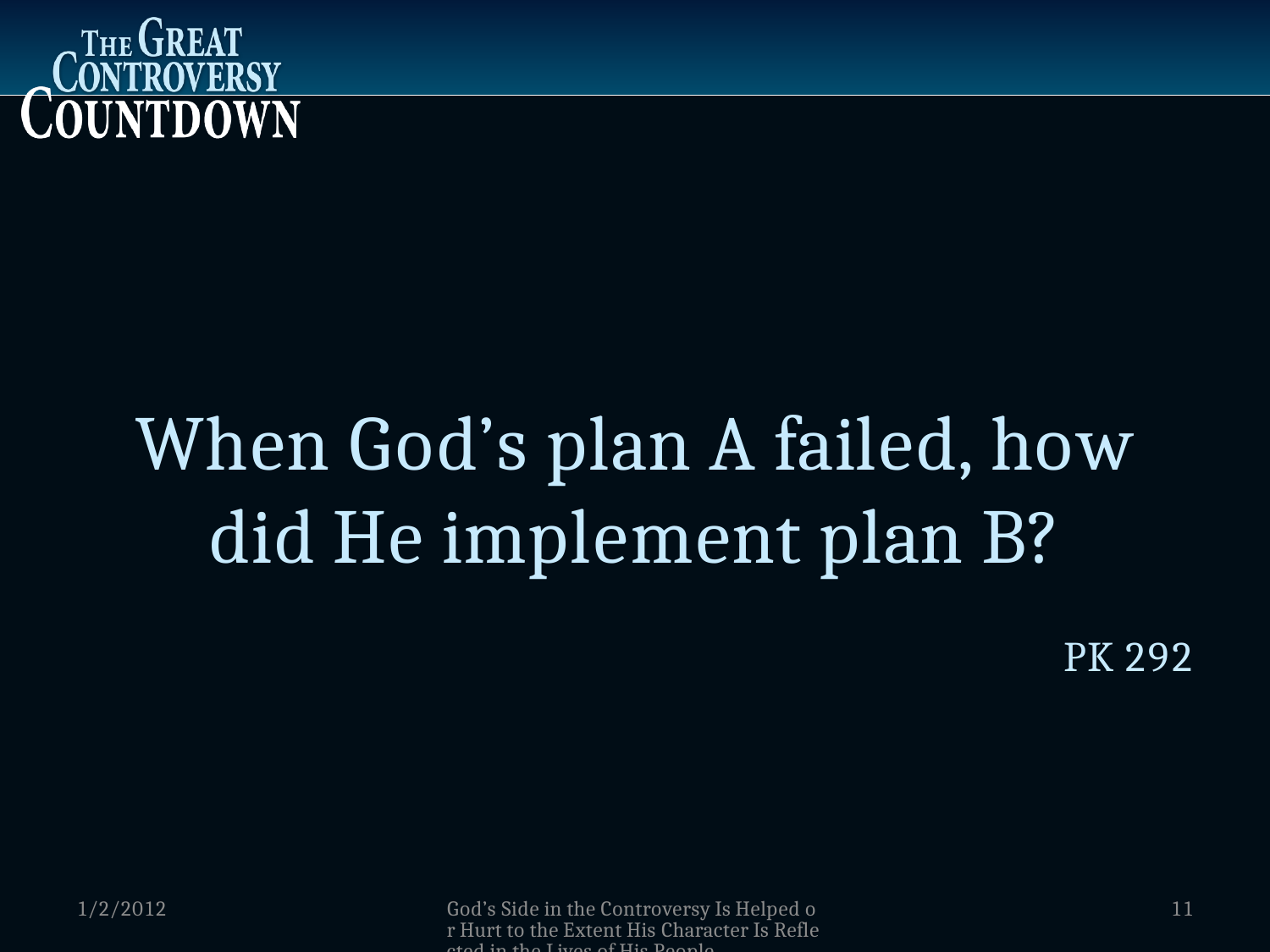

When God’s plan A failed, how did He implement plan B?

PK 292
1/2/2012
God’s Side in the Controversy Is Helped or Hurt to the Extent His Character Is Reflected in the Lives of His People
11